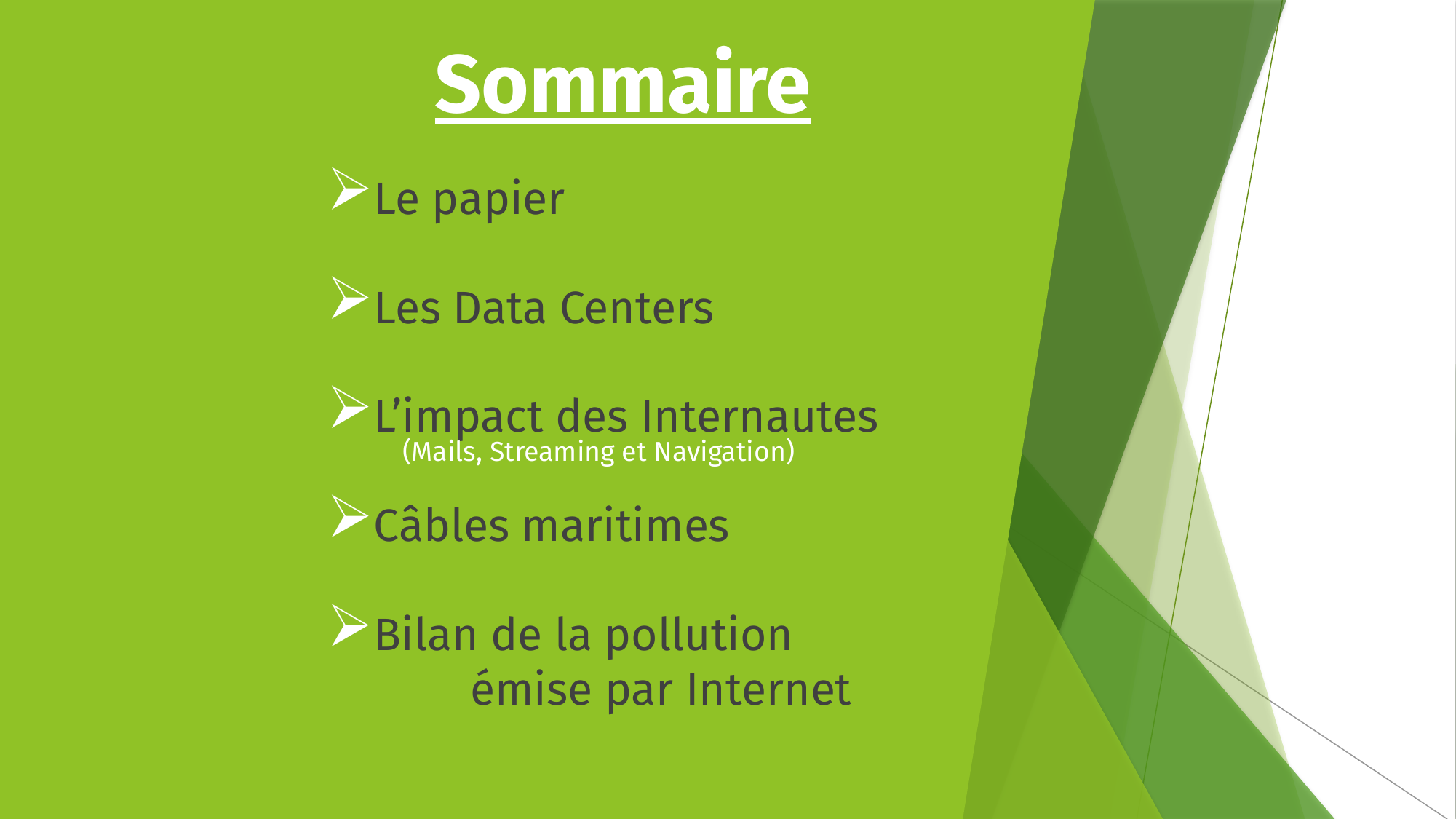

# Sommaire
Le papier

Les Data Centers

L’impact des Internautes

Câbles maritimes

Bilan de la pollution  		émise par Internet

(Mails, Streaming et Navigation)